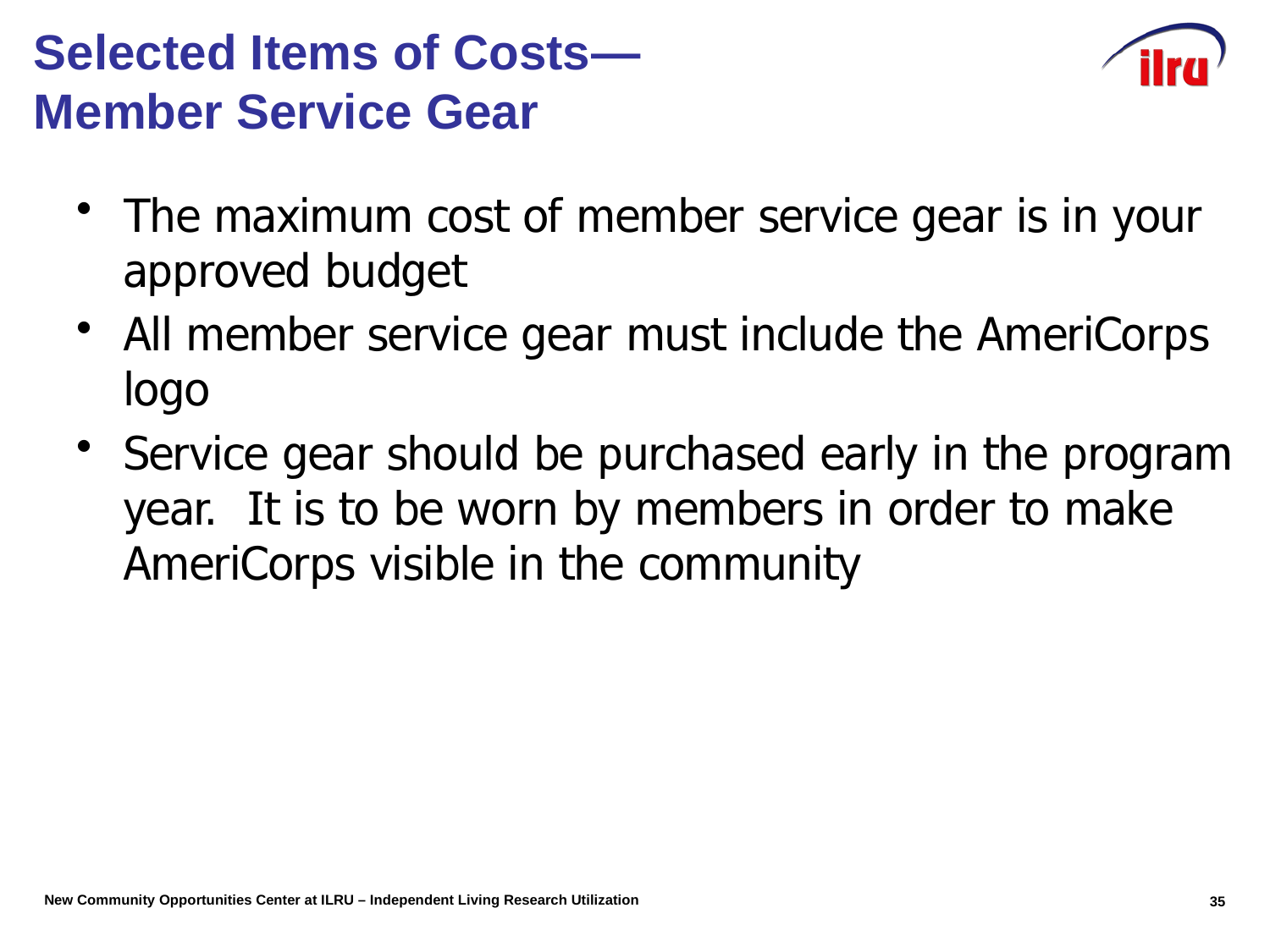

# Selected Items of Costs― Member Service Gear
The maximum cost of member service gear is in your approved budget
All member service gear must include the AmeriCorps logo
Service gear should be purchased early in the program year.  It is to be worn by members in order to make AmeriCorps visible in the community
35